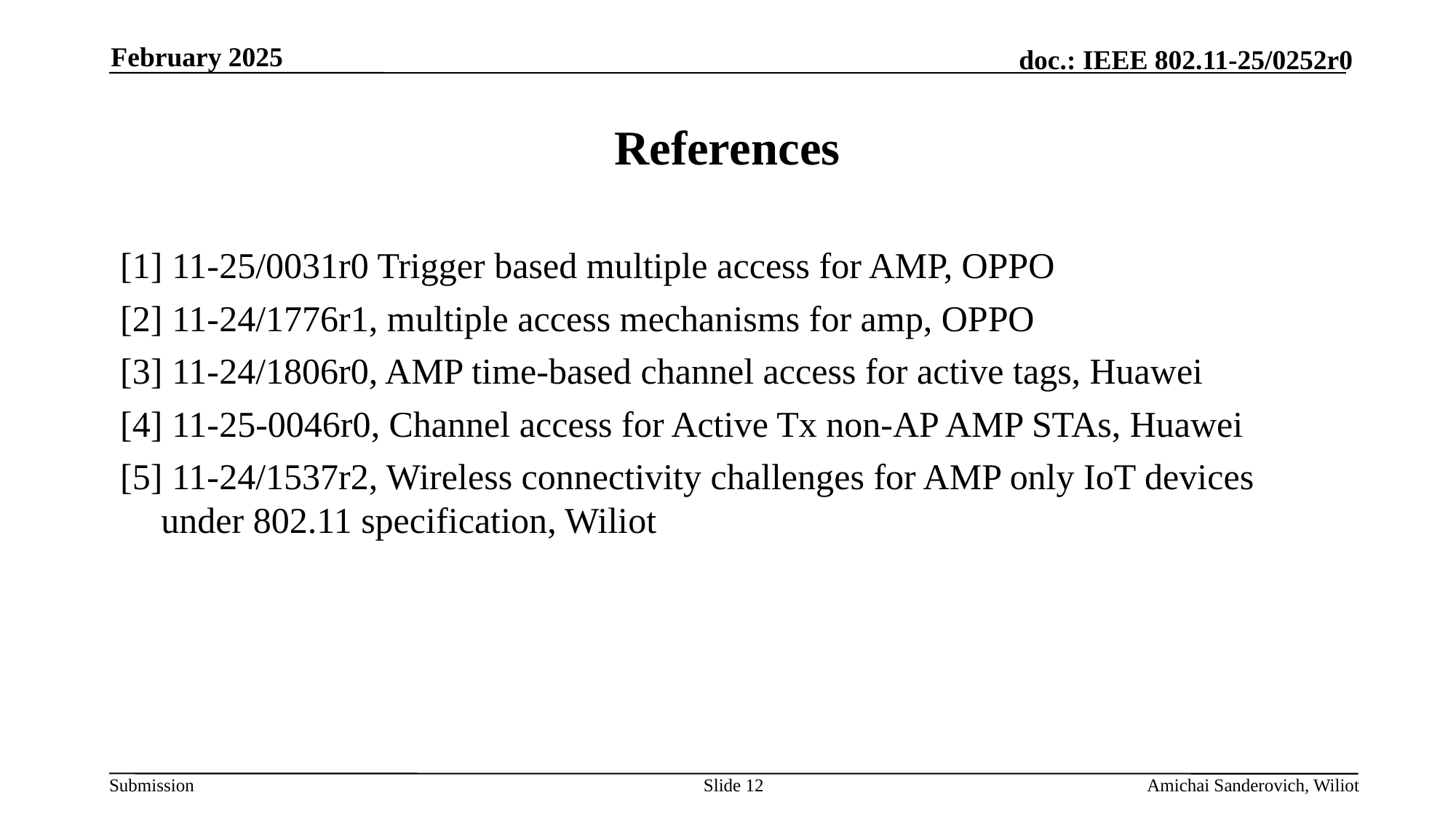

February 2025
# References
[1] 11-25/0031r0 Trigger based multiple access for AMP, OPPO
[2] 11-24/1776r1, multiple access mechanisms for amp, OPPO
[3] 11-24/1806r0, AMP time-based channel access for active tags, Huawei
[4] 11-25-0046r0, Channel access for Active Tx non-AP AMP STAs, Huawei
[5] 11-24/1537r2, Wireless connectivity challenges for AMP only IoT devices under 802.11 specification, Wiliot

Slide 12
Amichai Sanderovich, Wiliot